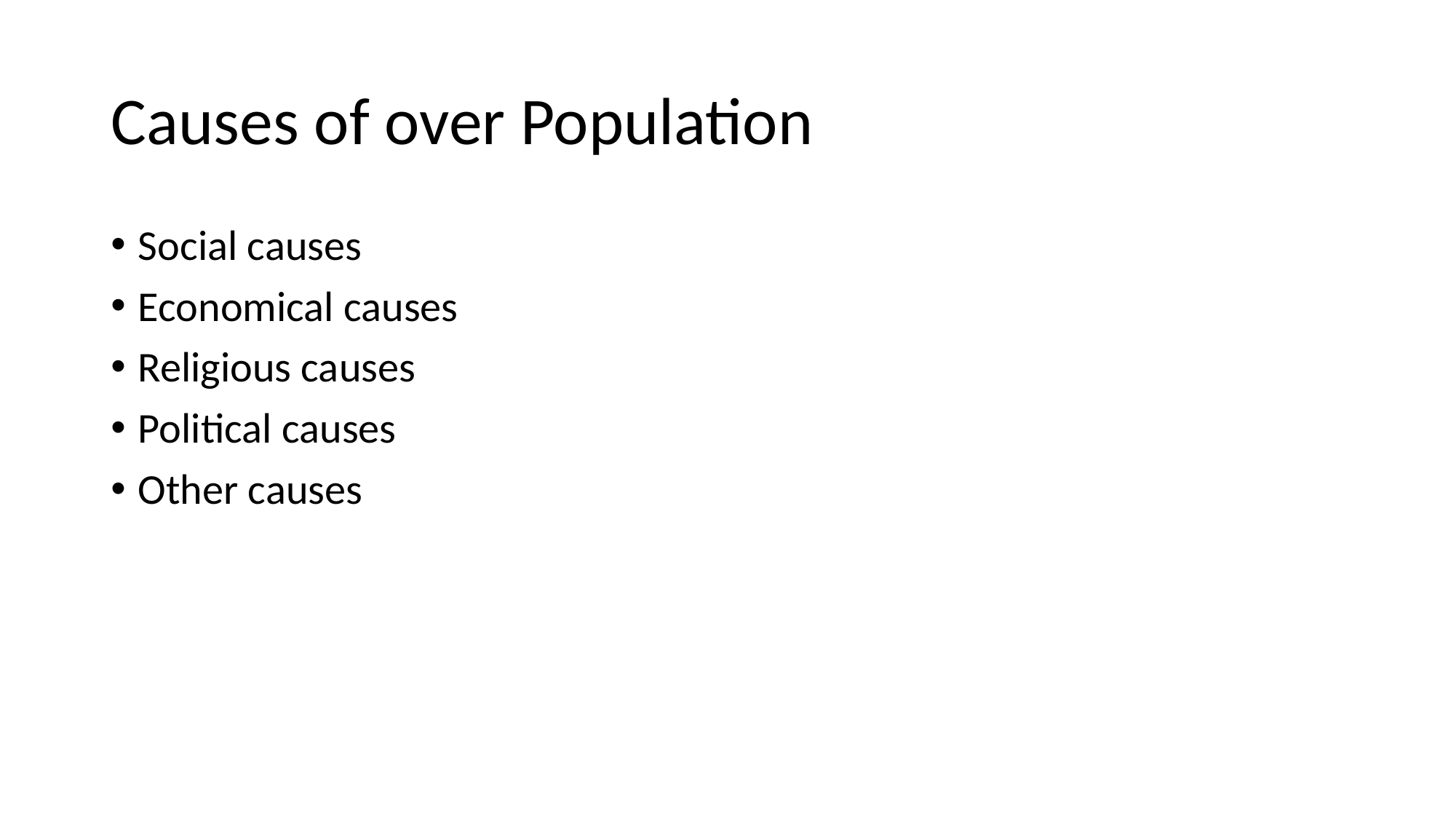

# Causes of over Population
Social causes
Economical causes
Religious causes
Political causes
Other causes